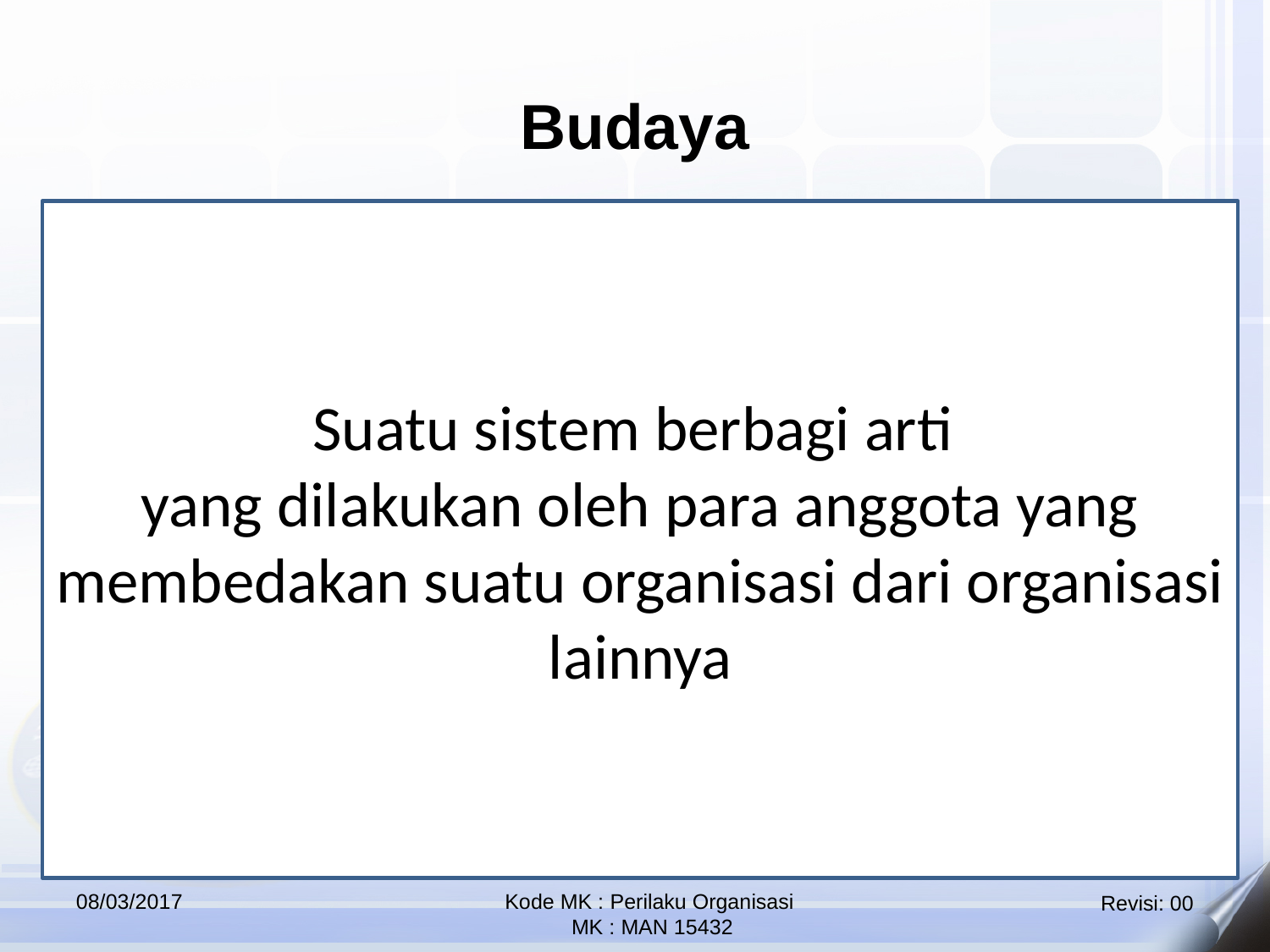

Budaya
Suatu sistem berbagi arti
yang dilakukan oleh para anggota yang membedakan suatu organisasi dari organisasi lainnya

08/03/2017
Kode MK : Perilaku Organisasi
 MK : MAN 15432